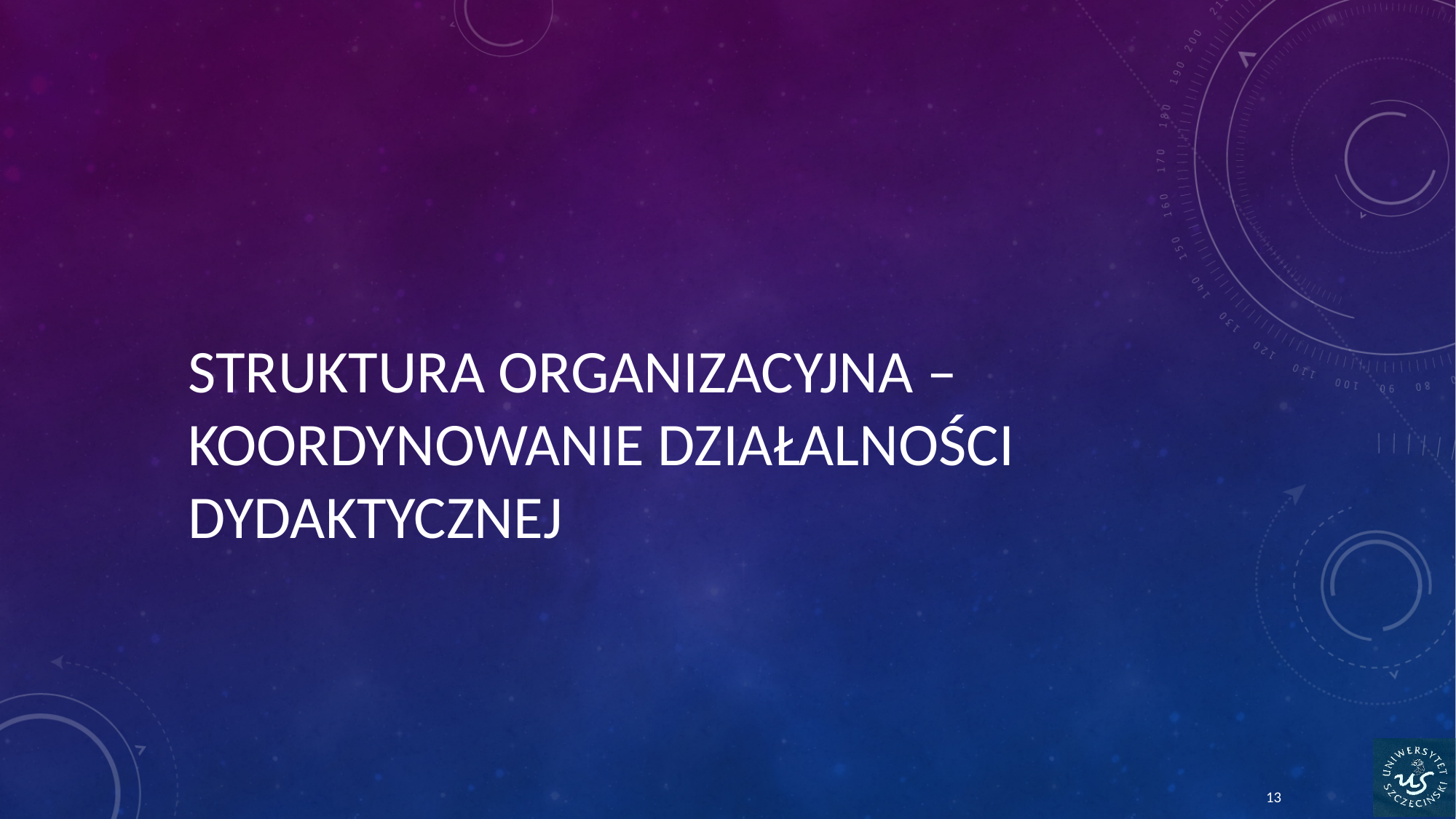

# Struktura organizacyjna – koordynowanie działalności dydaktycznej
13